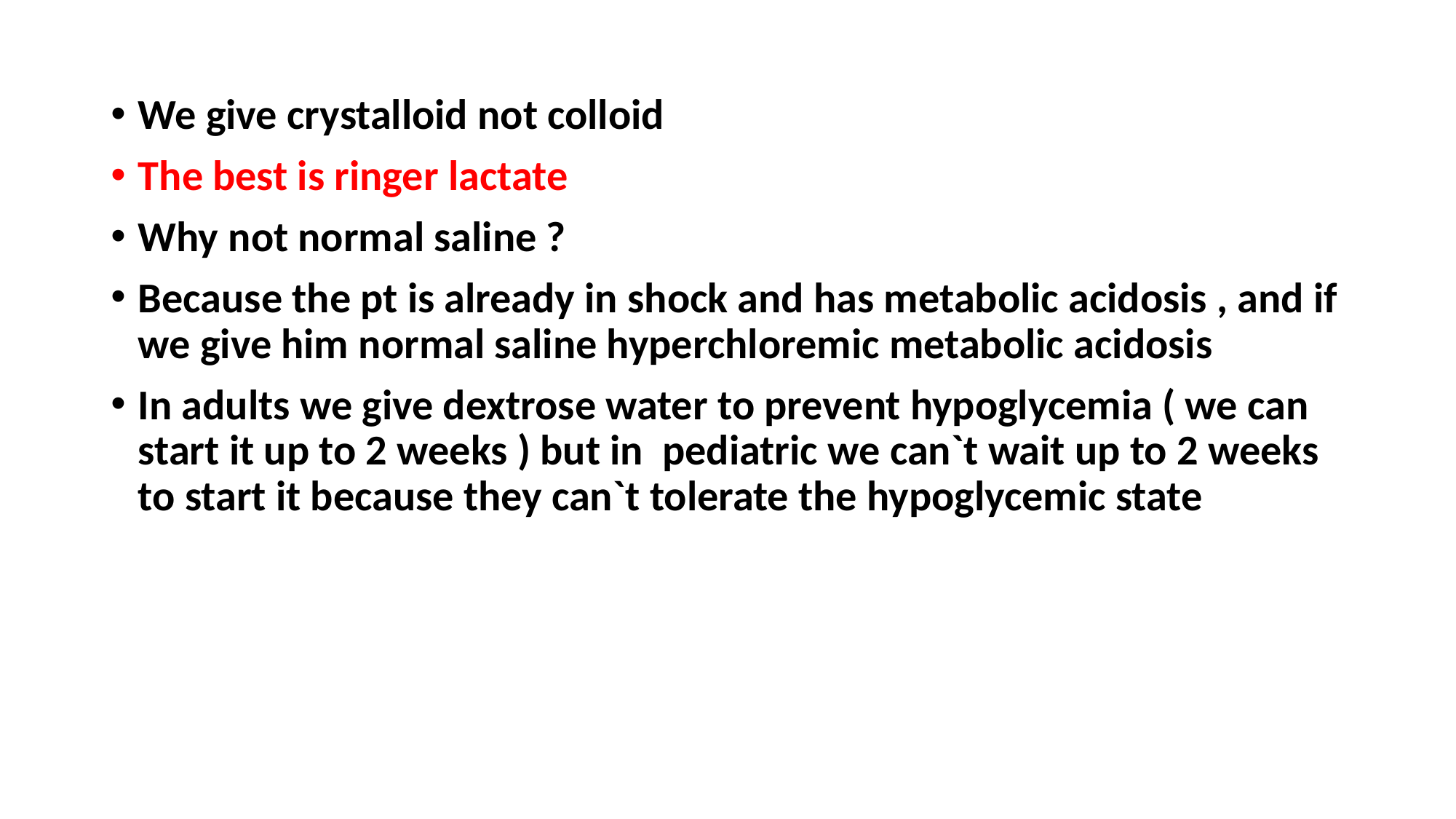

We give crystalloid not colloid
The best is ringer lactate
Why not normal saline ?
Because the pt is already in shock and has metabolic acidosis , and if we give him normal saline hyperchloremic metabolic acidosis
In adults we give dextrose water to prevent hypoglycemia ( we can start it up to 2 weeks ) but in  pediatric we can`t wait up to 2 weeks to start it because they can`t tolerate the hypoglycemic state